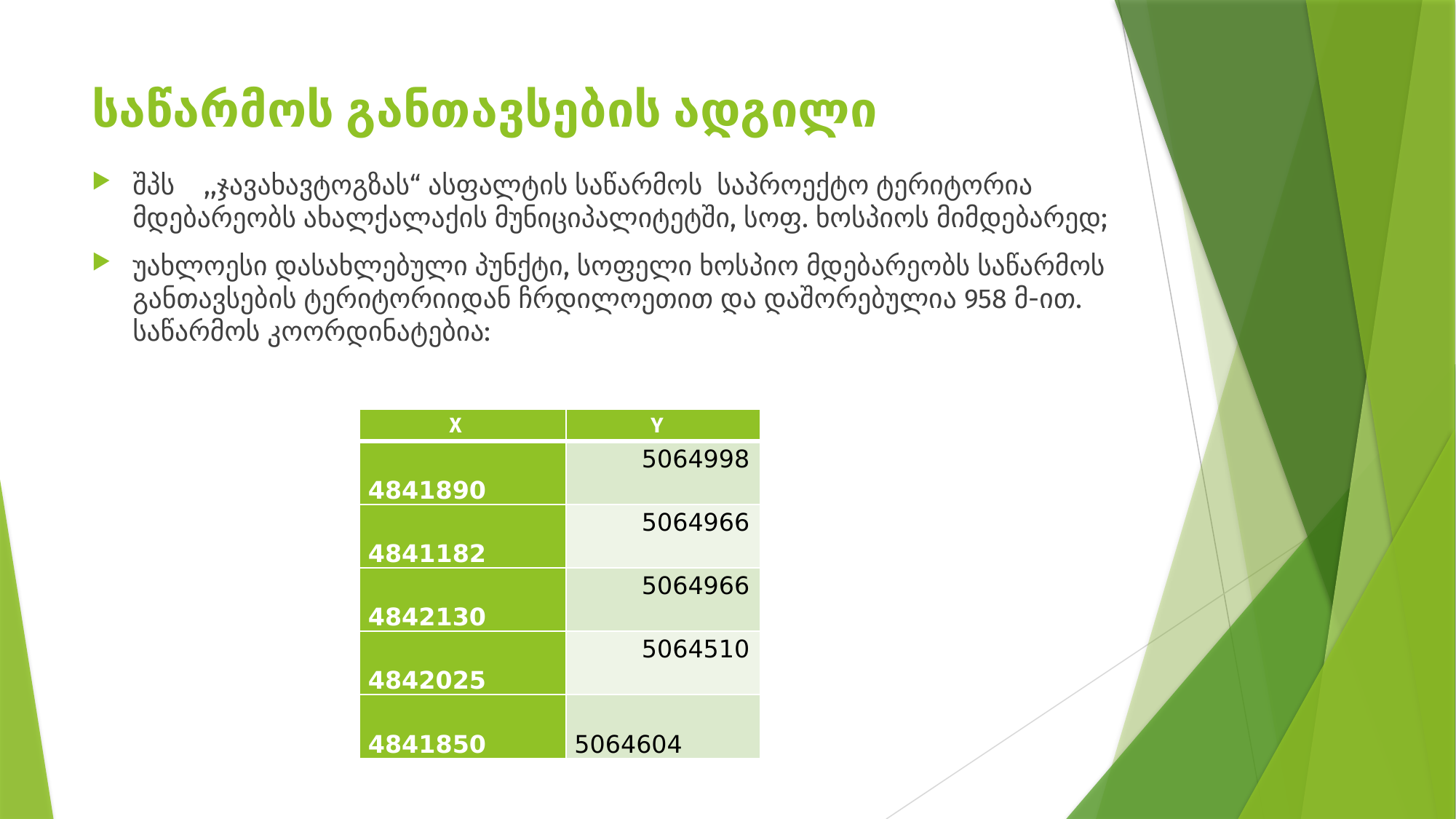

# საწარმოს განთავსების ადგილი
შპს    ,,ჯავახავტოგზას“ ასფალტის საწარმოს  საპროექტო ტერიტორია მდებარეობს ახალქალაქის მუნიციპალიტეტში, სოფ. ხოსპიოს მიმდებარედ;
უახლოესი დასახლებული პუნქტი, სოფელი ხოსპიო მდებარეობს საწარმოს განთავსების ტერიტორიიდან ჩრდილოეთით და დაშორებულია 958 მ-ით.  საწარმოს კოორდინატებია:
| X | Y |
| --- | --- |
| 4841890 | 5064998 |
| 4841182 | 5064966 |
| 4842130 | 5064966 |
| 4842025 | 5064510 |
| 4841850 | 5064604 |